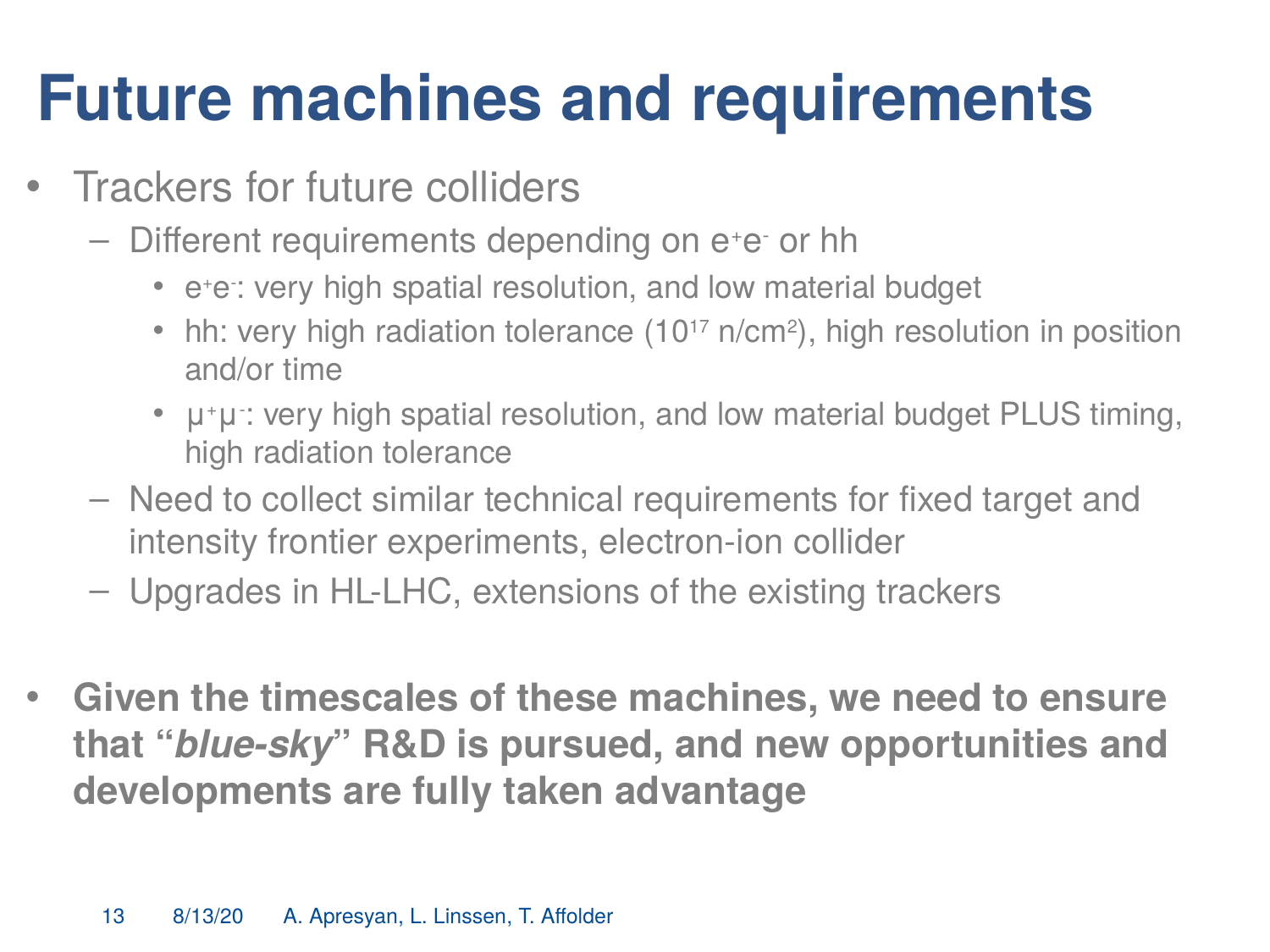

# Future machines and requirements
Trackers for future colliders
Different requirements depending on e+e- or hh
e+e-: very high spatial resolution, and low material budget
hh: very high radiation tolerance (1017 n/cm2), high resolution in position and/or time
μ+μ-: very high spatial resolution, and low material budget PLUS timing, high radiation tolerance
Need to collect similar technical requirements for fixed target and intensity frontier experiments, electron-ion collider
Upgrades in HL-LHC, extensions of the existing trackers

Given the timescales of these machines, we need to ensure that “blue-sky” R&D is pursued, and new opportunities and developments are fully taken advantage
13
8/13/20
A. Apresyan, L. Linssen, T. Affolder